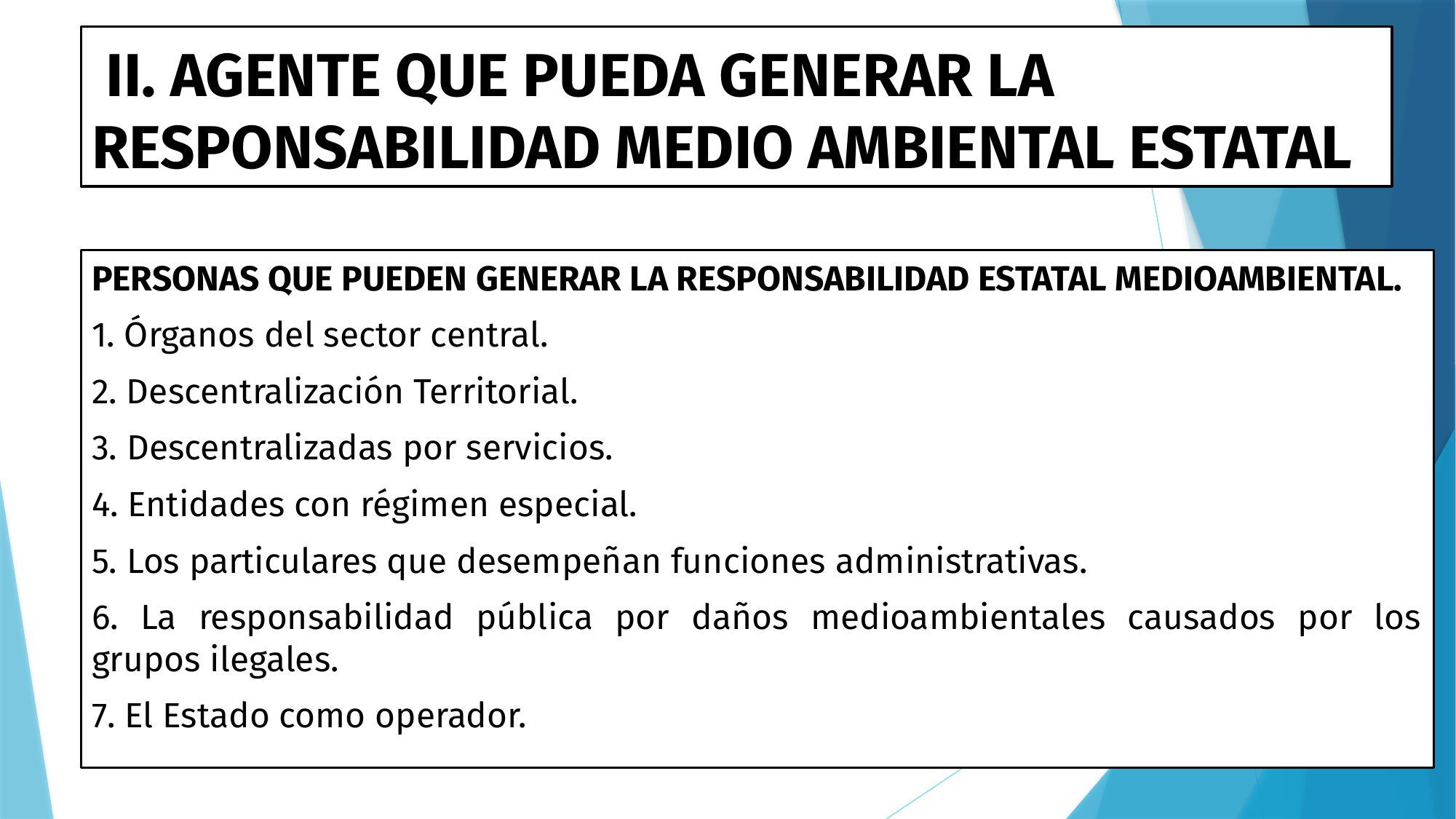

# II. AGENTE QUE PUEDA GENERAR LA RESPONSABILIDAD MEDIO AMBIENTAL ESTATAL
PERSONAS QUE PUEDEN GENERAR LA RESPONSABILIDAD ESTATAL MEDIOAMBIENTAL.
1. Órganos del sector central.
2. Descentralización Territorial.
3. Descentralizadas por servicios.
4. Entidades con régimen especial.
5. Los particulares que desempeñan funciones administrativas.
6. La responsabilidad pública por daños medioambientales causados por los grupos ilegales.
7. El Estado como operador.